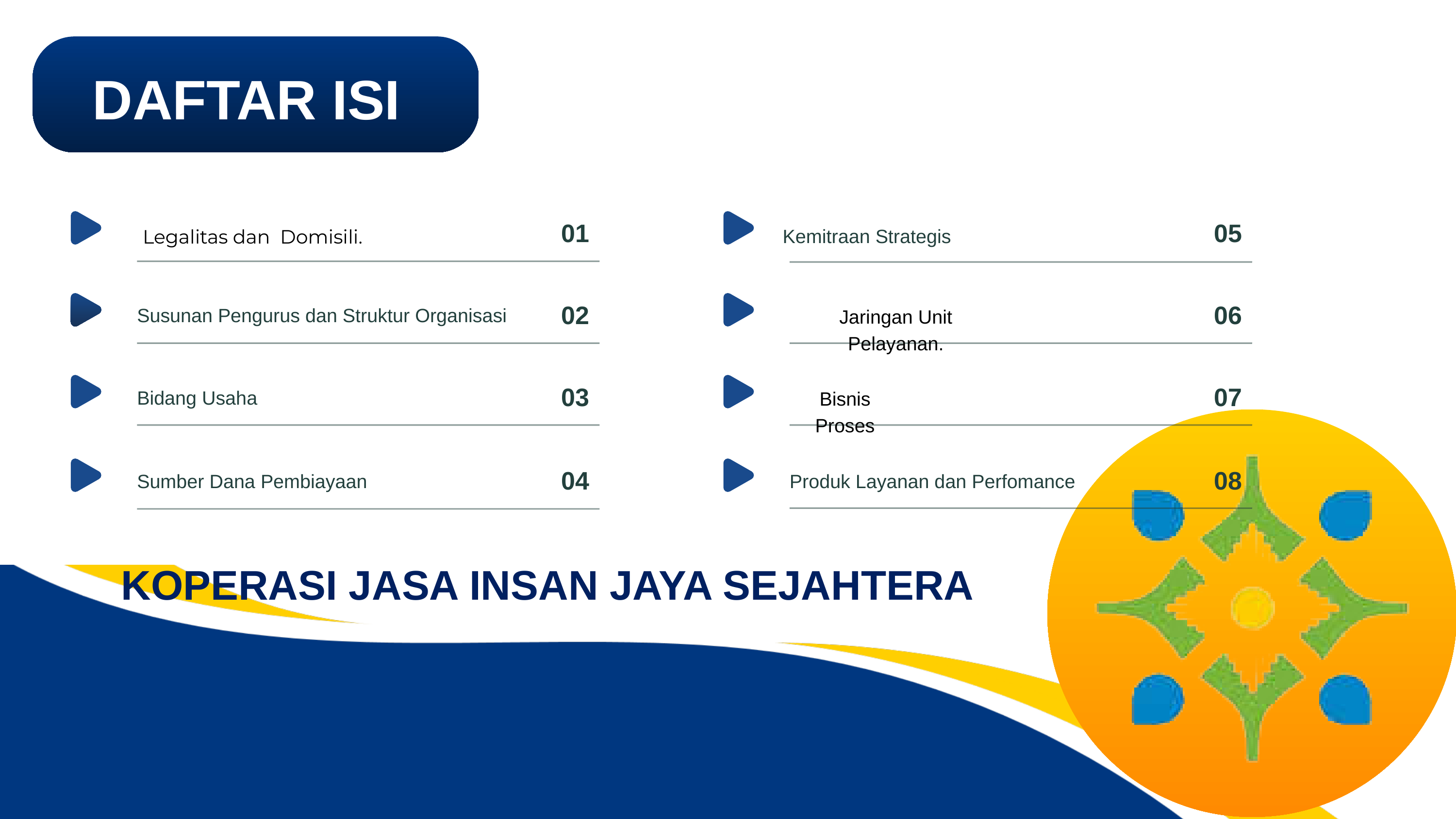

DAFTAR ISI
01
05
Kemitraan Strategis

Legalitas dan  Domisili.

02
06
Susunan Pengurus dan Struktur Organisasi

Jaringan Unit Pelayanan.

03
07
Bidang Usaha

Bisnis Proses

04
08
Sumber Dana Pembiayaan
Produk Layanan dan Perfomance

KOPERASI JASA INSAN JAYA SEJAHTERA